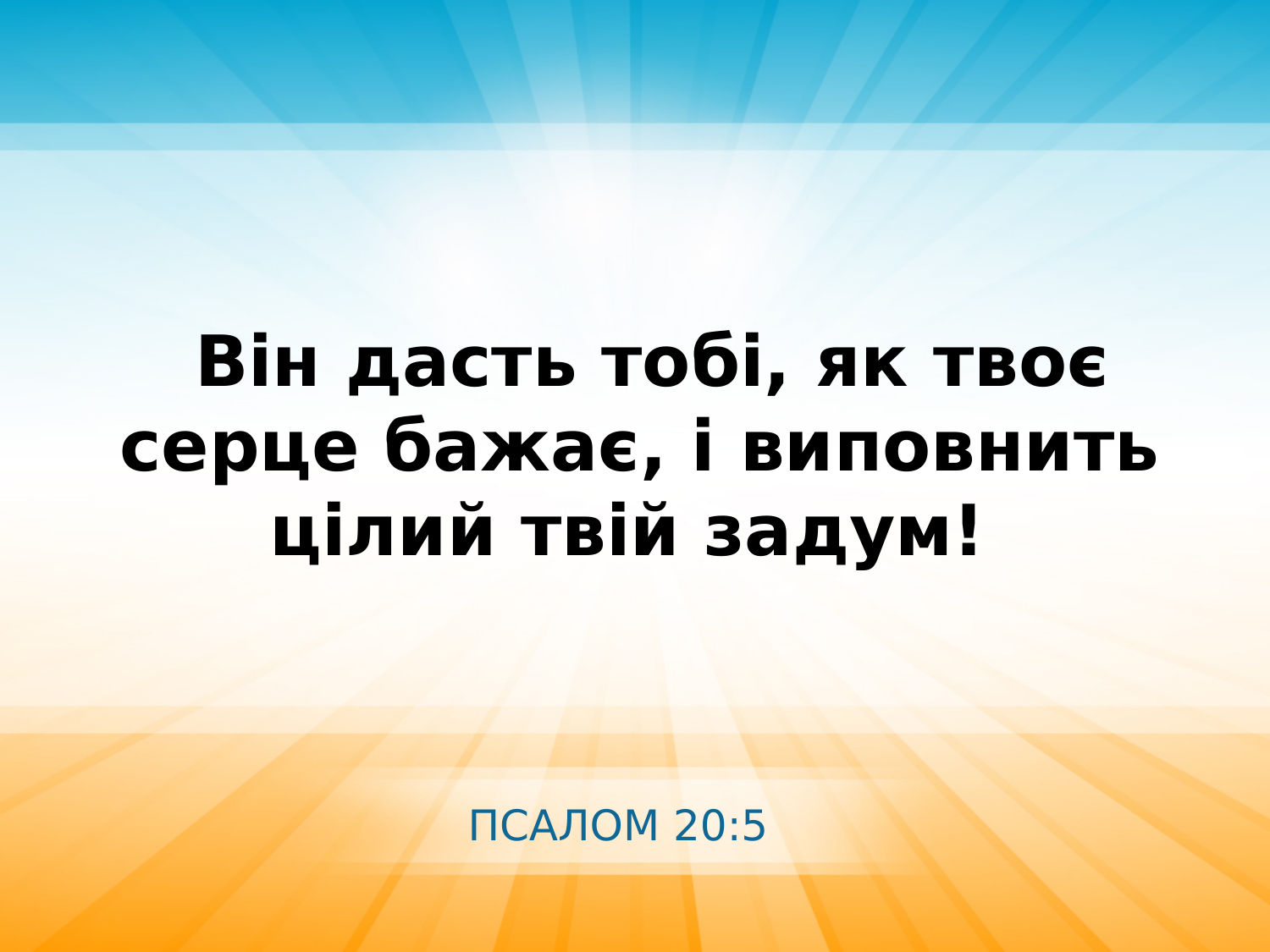

Він дасть тобі, як твоє серце бажає, і виповнить
цілий твій задум!
ПСАЛОМ 20:5